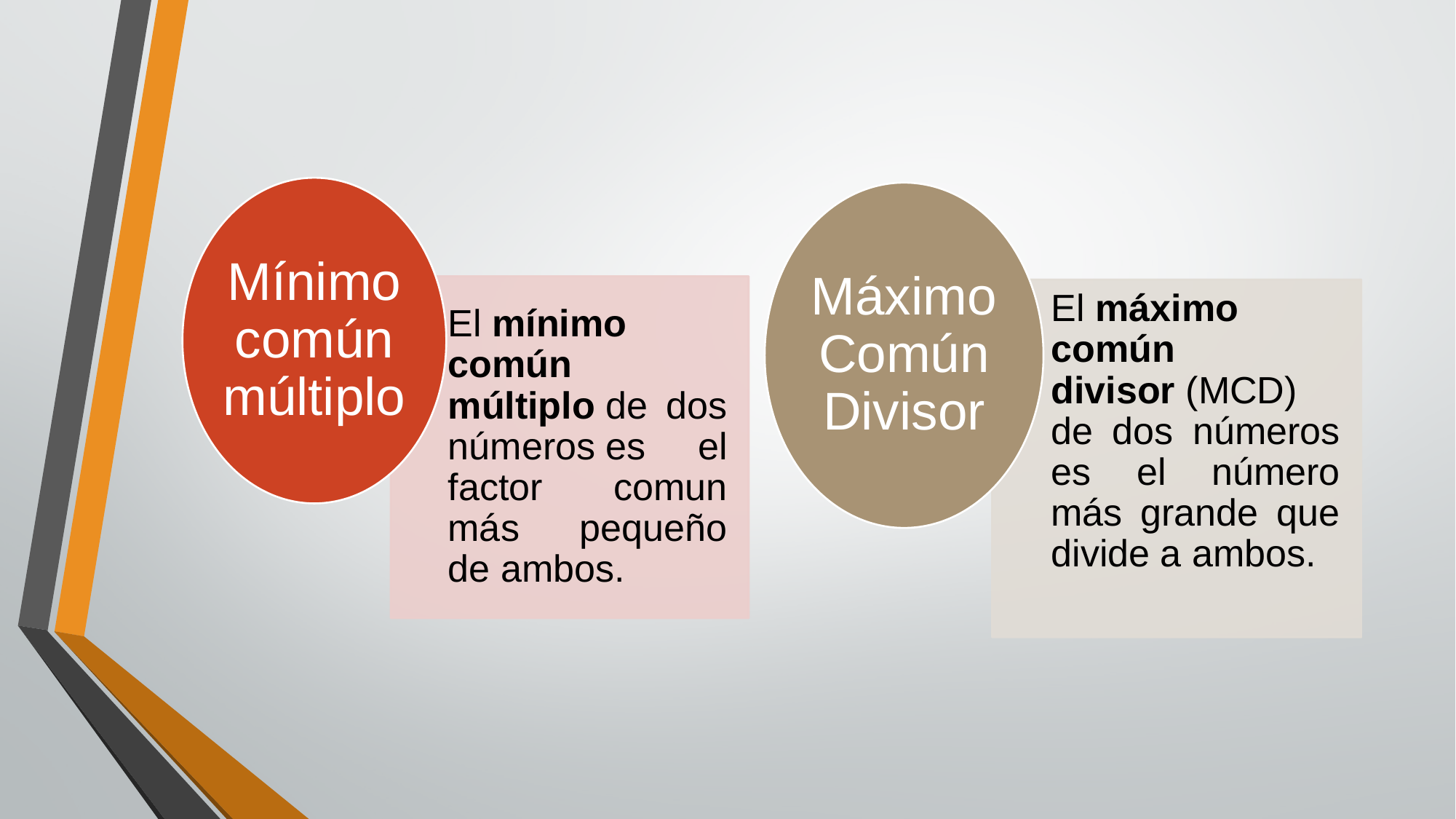

El mínimo común múltiplo de dos números es el factor comun más pequeño de ambos.
Mínimo común múltiplo
El máximo común divisor (MCD) de dos números es el número más grande que divide a ambos.

Máximo Común Divisor